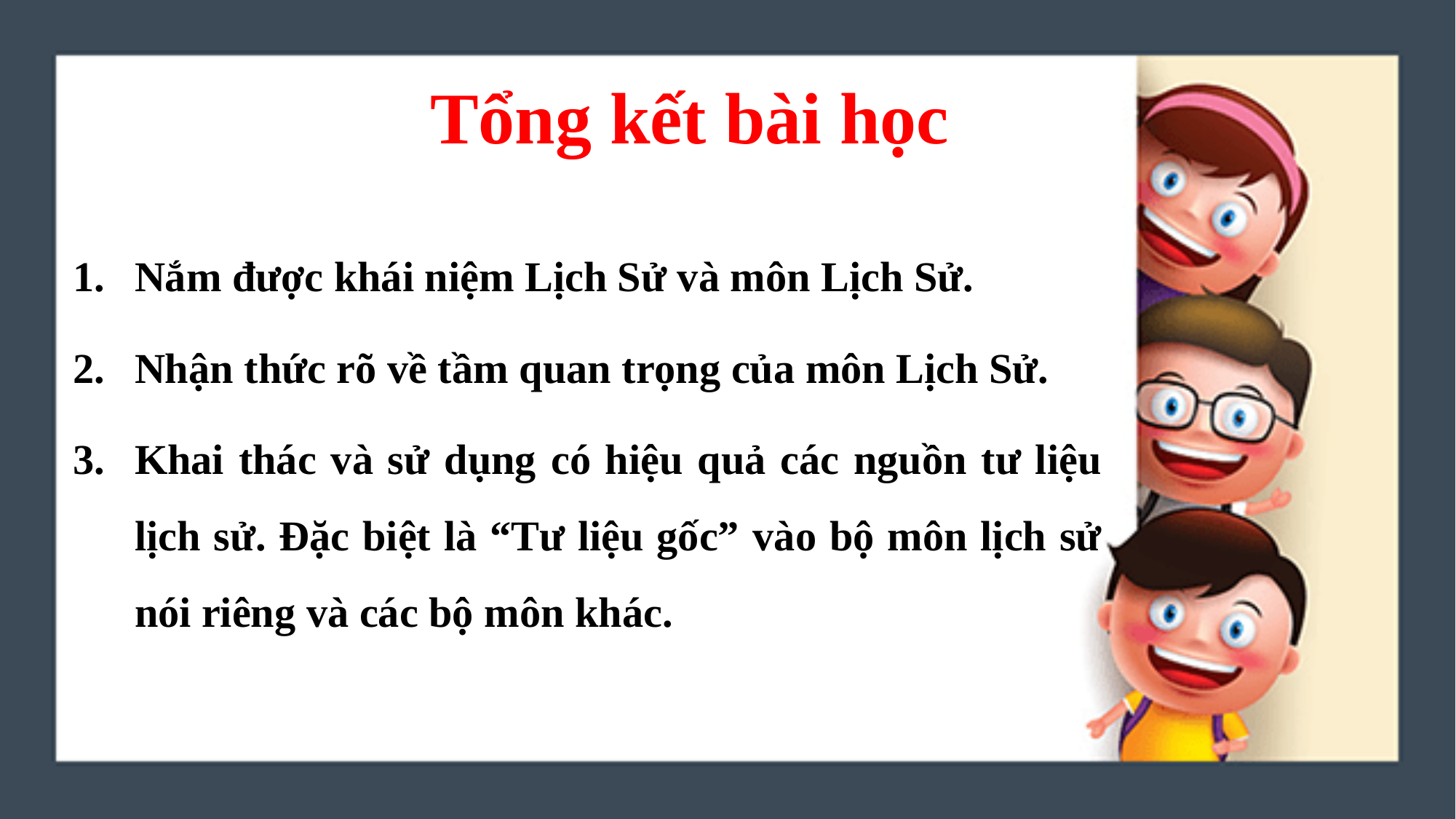

# Tổng kết bài học
Nắm được khái niệm Lịch Sử và môn Lịch Sử.
Nhận thức rõ về tầm quan trọng của môn Lịch Sử.
Khai thác và sử dụng có hiệu quả các nguồn tư liệu lịch sử. Đặc biệt là “Tư liệu gốc” vào bộ môn lịch sử nói riêng và các bộ môn khác.